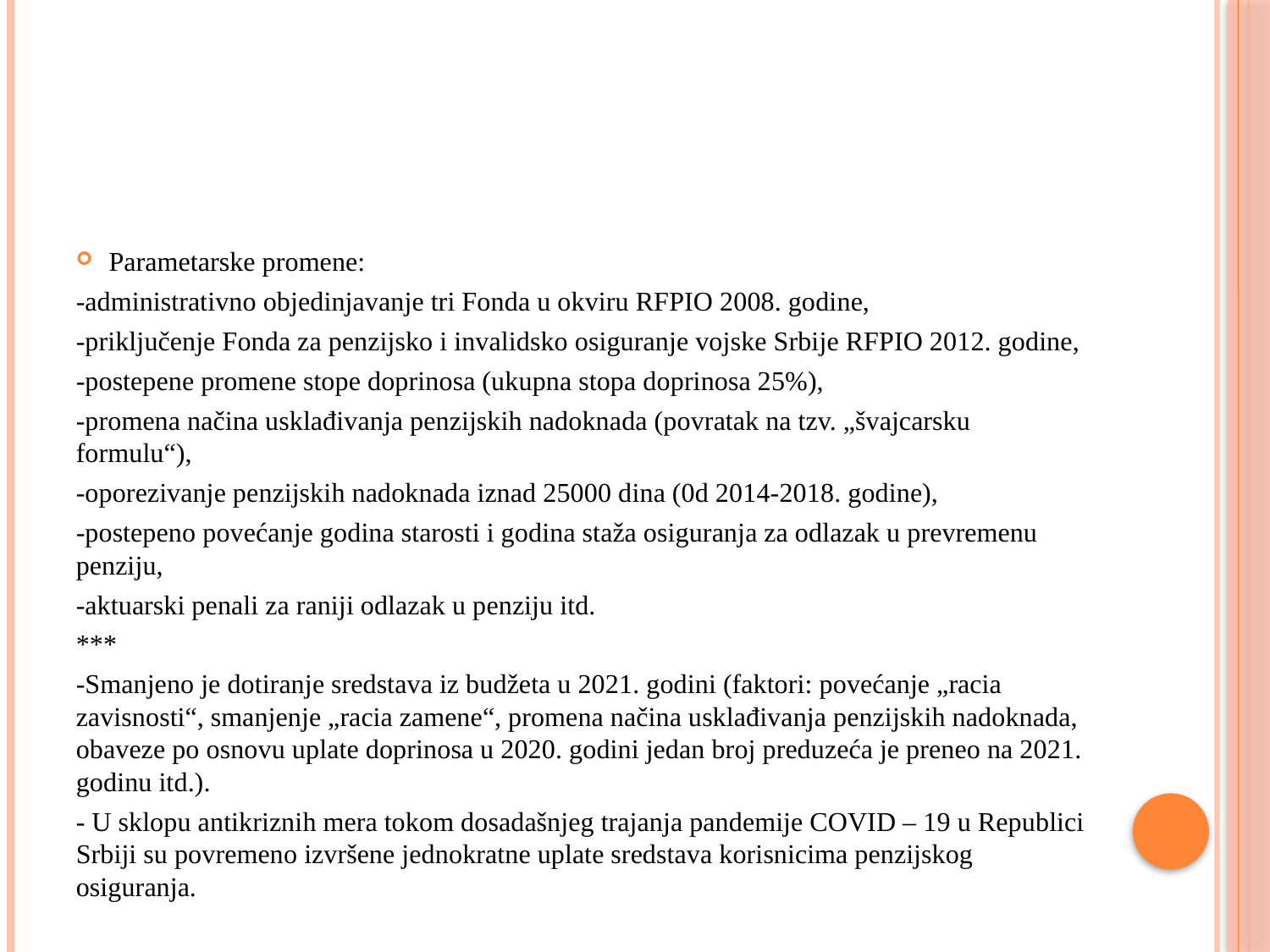

#

Parametarske promene:
-administrativno objedinjavanje tri Fonda u okviru RFPIO 2008. godine,
-priključenje Fonda za penzijsko i invalidsko osiguranje vojske Srbije RFPIO 2012. godine,
-postepene promene stope doprinosa (ukupna stopa doprinosa 25%),
-promena načina usklađivanja penzijskih nadoknada (povratak na tzv. „švajcarsku formulu“),
-oporezivanje penzijskih nadoknada iznad 25000 dina (0d 2014-2018. godine),
-postepeno povećanje godina starosti i godina staža osiguranja za odlazak u prevremenu penziju,
-aktuarski penali za raniji odlazak u penziju itd.
***
-Smanjeno je dotiranje sredstava iz budžeta u 2021. godini (faktori: povećanje „racia zavisnosti“, smanjenje „racia zamene“, promena načina usklađivanja penzijskih nadoknada, obaveze po osnovu uplate doprinosa u 2020. godini jedan broj preduzeća je preneo na 2021. godinu itd.).
- U sklopu antikriznih mera tokom dosadašnjeg trajanja pandemije COVID – 19 u Republici Srbiji su povremeno izvršene jednokratne uplate sredstava korisnicima penzijskog osiguranja.